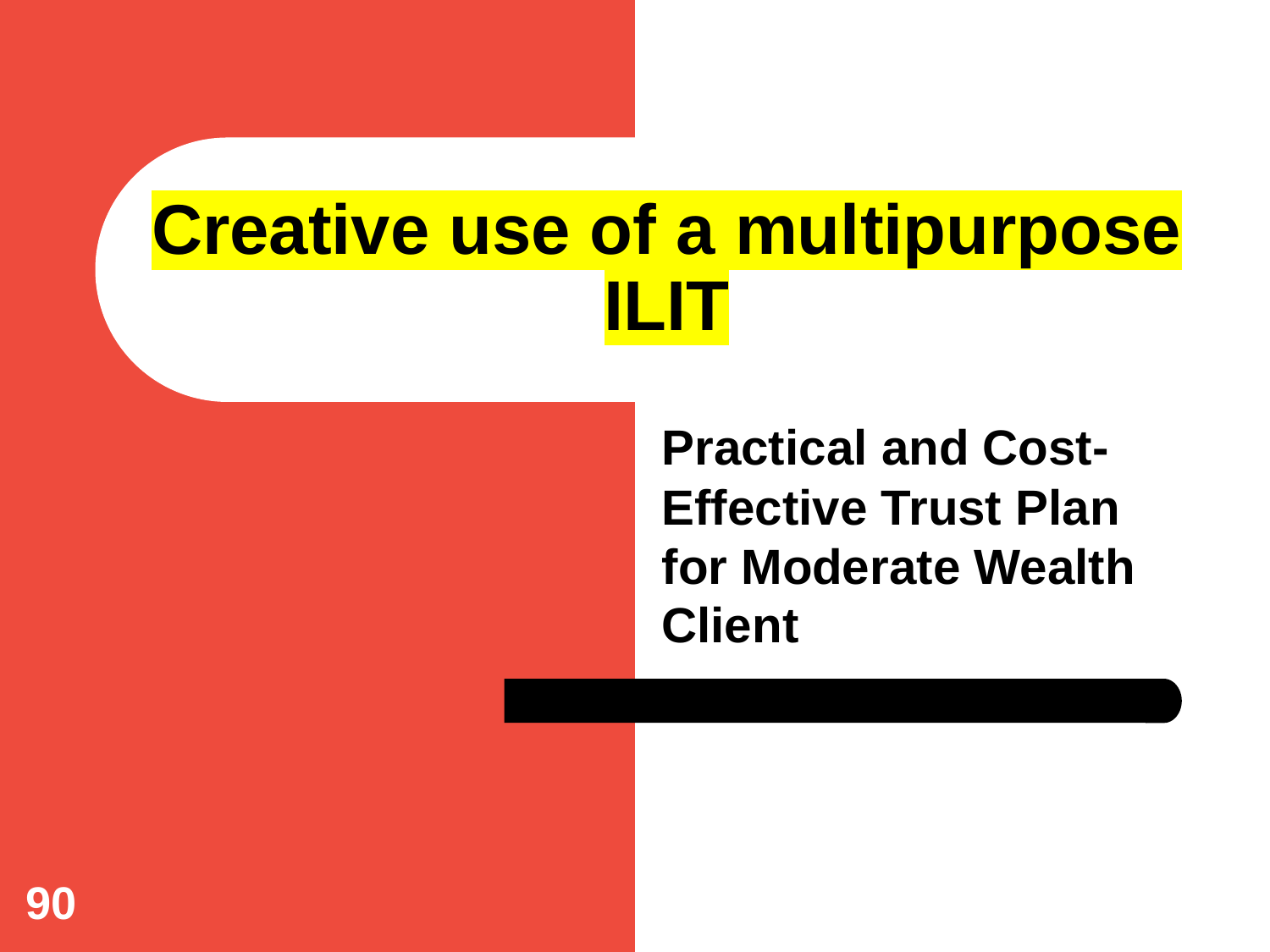

# Creative use of a multipurpose ILIT
Practical and Cost-Effective Trust Plan for Moderate Wealth Client
90